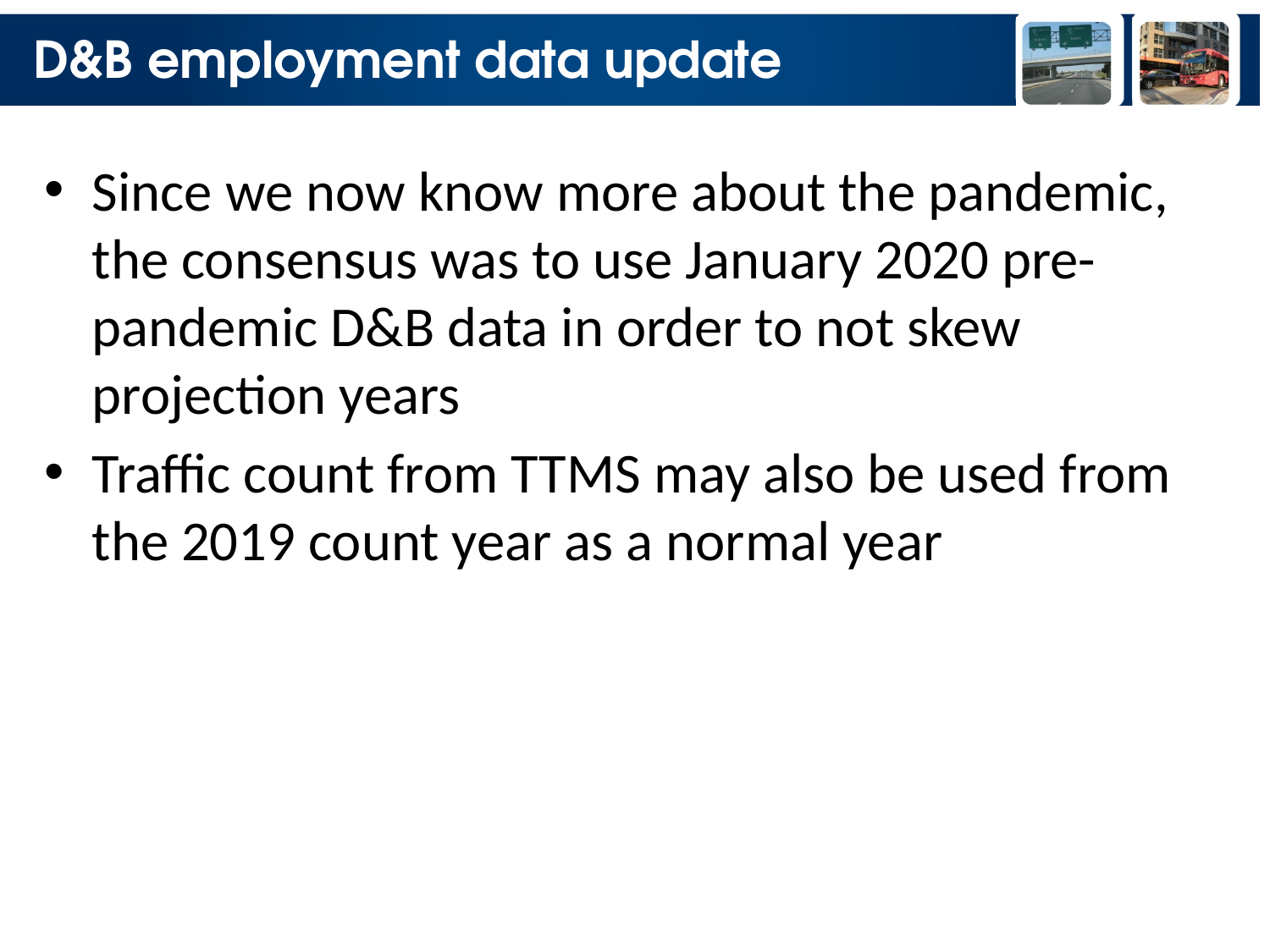

# D&B employment data update
Since we now know more about the pandemic, the consensus was to use January 2020 pre-pandemic D&B data in order to not skew projection years
Traffic count from TTMS may also be used from the 2019 count year as a normal year